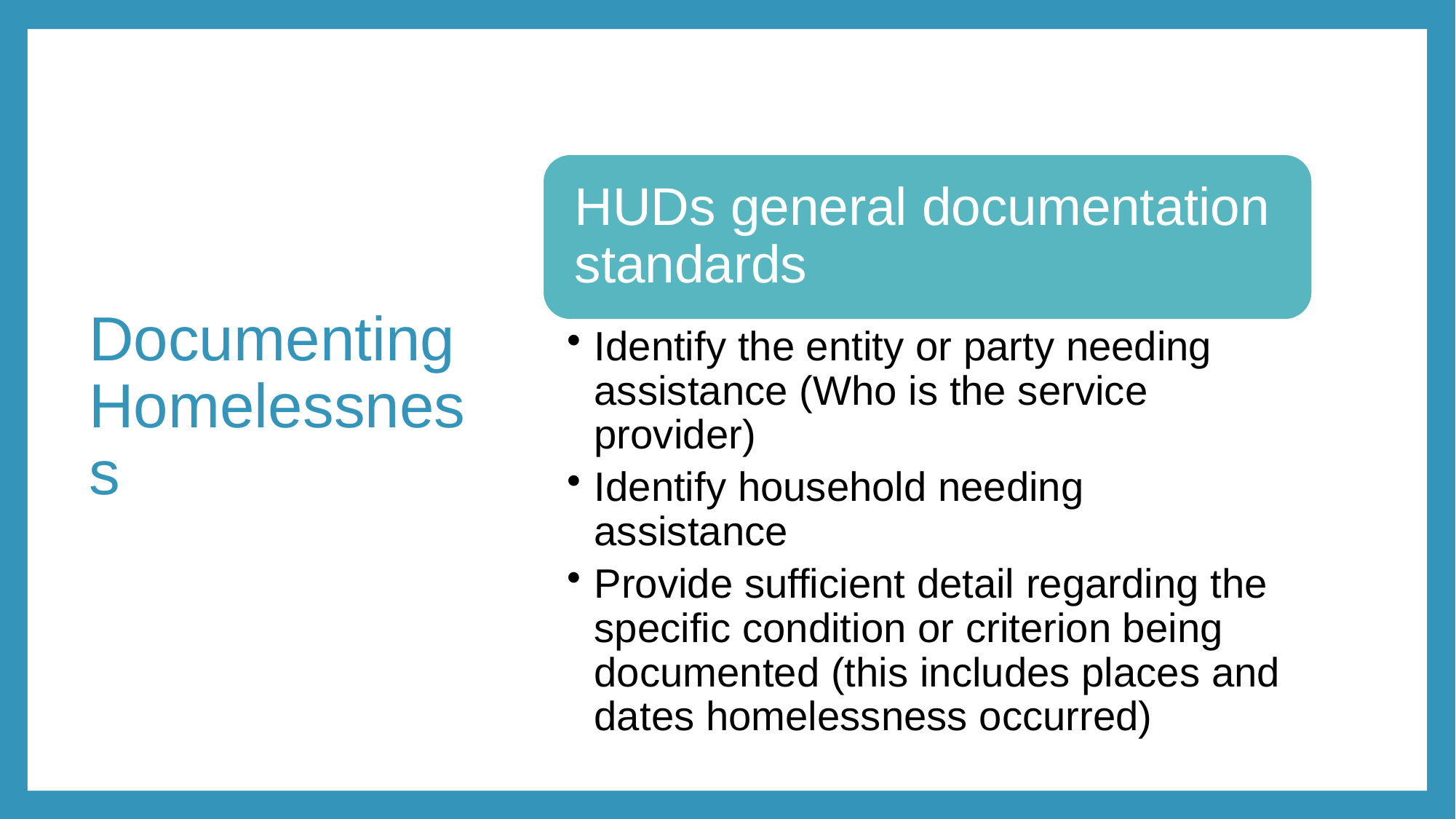

# Documenting Homelessness
HUDs general documentation standards
Identify the entity or party needing assistance (Who is the service provider)
Identify household needing assistance
Provide sufficient detail regarding the specific condition or criterion being documented (this includes places and dates homelessness occurred)